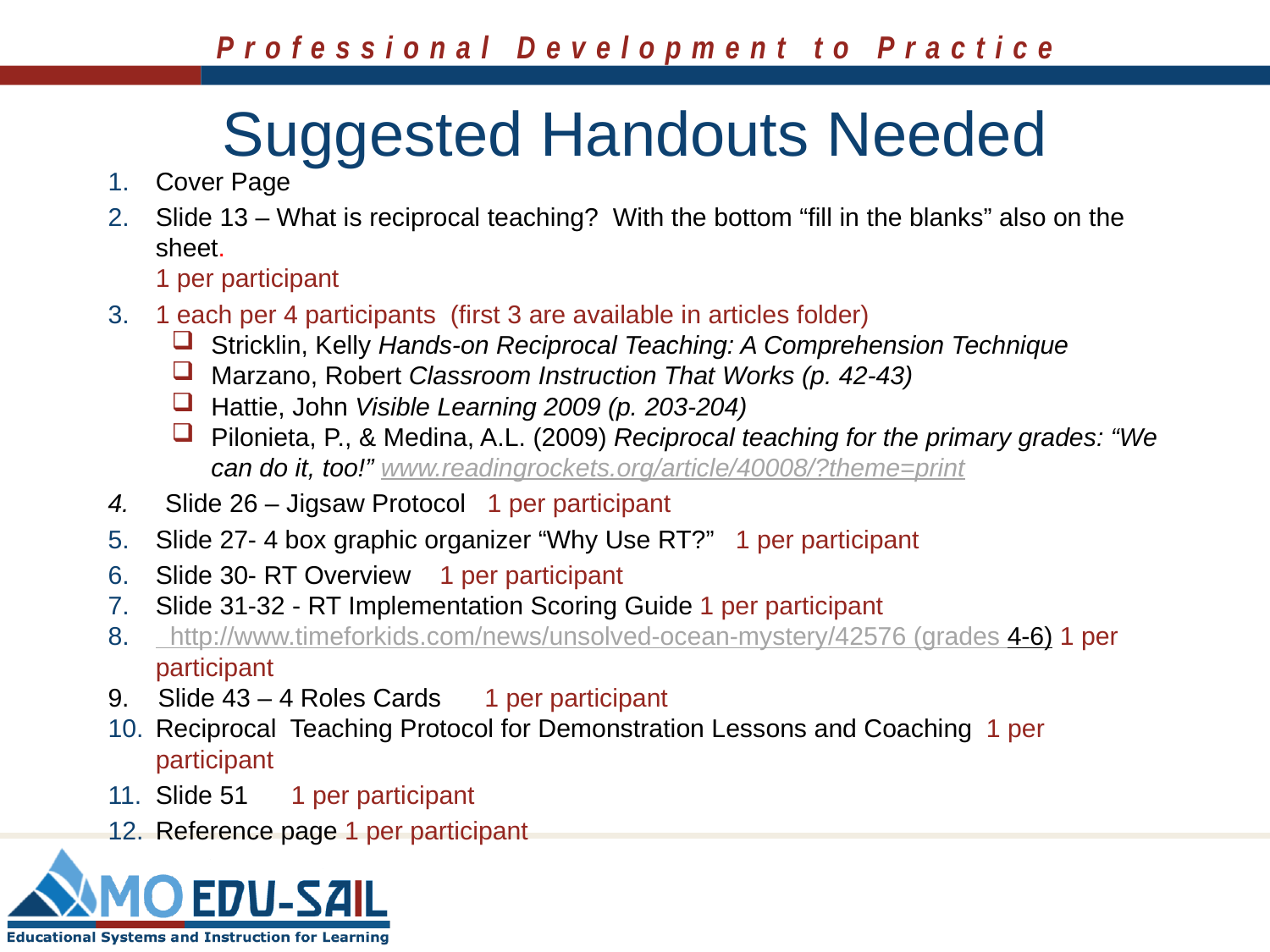

# Suggested Handouts Needed
Cover Page
Slide 13 – What is reciprocal teaching?  With the bottom “fill in the blanks” also on the sheet.
1 per participant
1 each per 4 participants  (first 3 are available in articles folder)
Stricklin, Kelly Hands-on Reciprocal Teaching: A Comprehension Technique
Marzano, Robert Classroom Instruction That Works (p. 42-43)
Hattie, John Visible Learning 2009 (p. 203-204)
Pilonieta, P., & Medina, A.L. (2009) Reciprocal teaching for the primary grades: “We can do it, too!” www.readingrockets.org/article/40008/?theme=print
4.     Slide 26 – Jigsaw Protocol   1 per participant
Slide 27- 4 box graphic organizer “Why Use RT?”   1 per participant
Slide 30- RT Overview    1 per participant
Slide 31-32 - RT Implementation Scoring Guide 1 per participant
  http://www.timeforkids.com/news/unsolved-ocean-mystery/42576 (grades 4-6) 1 per participant
9.    Slide 43 – 4 Roles Cards      1 per participant
Reciprocal  Teaching Protocol for Demonstration Lessons and Coaching  1 per participant
Slide 51      1 per participant
Reference page 1 per participant